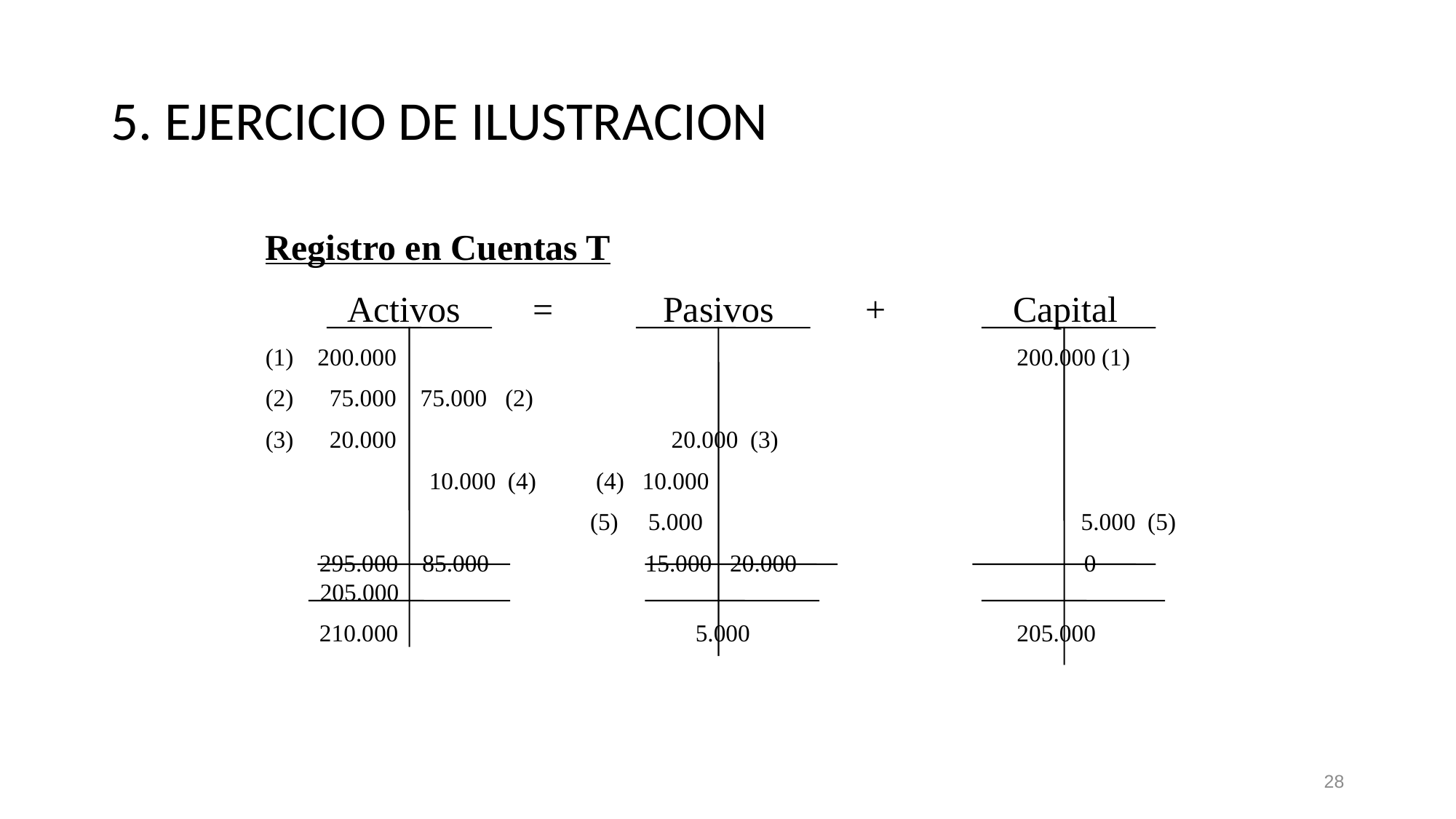

# 5. EJERCICIO DE ILUSTRACION
Registro en Cuentas T
         Activos        =            Pasivos          +              Capital
(1)    200.000						       200.000 (1)
(2)      75.000    75.000   (2)
(3)      20.000			    20.000  (3)
10.000  (4)          (4)   10.000
	                                             (5)     5.000                                                               5.000  (5)
         295.000    85.000                          15.000   20.000			0     205.000
         210.000			        5.000			       205.000

28